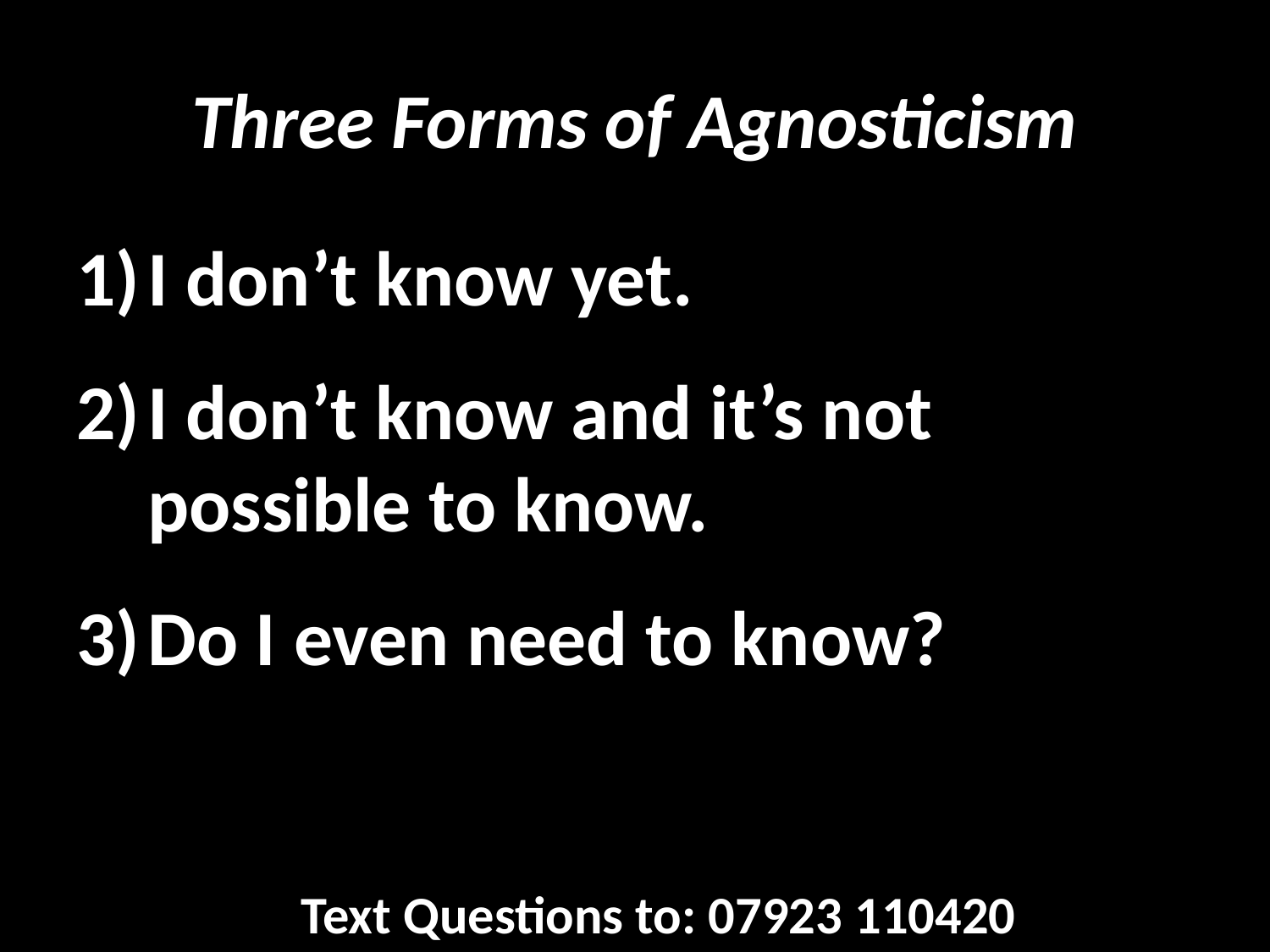

# Three Forms of Agnosticism
I don’t know yet.

I don’t know and it’s not possible to know.

Do I even need to know?
Text Questions to: 07923 110420